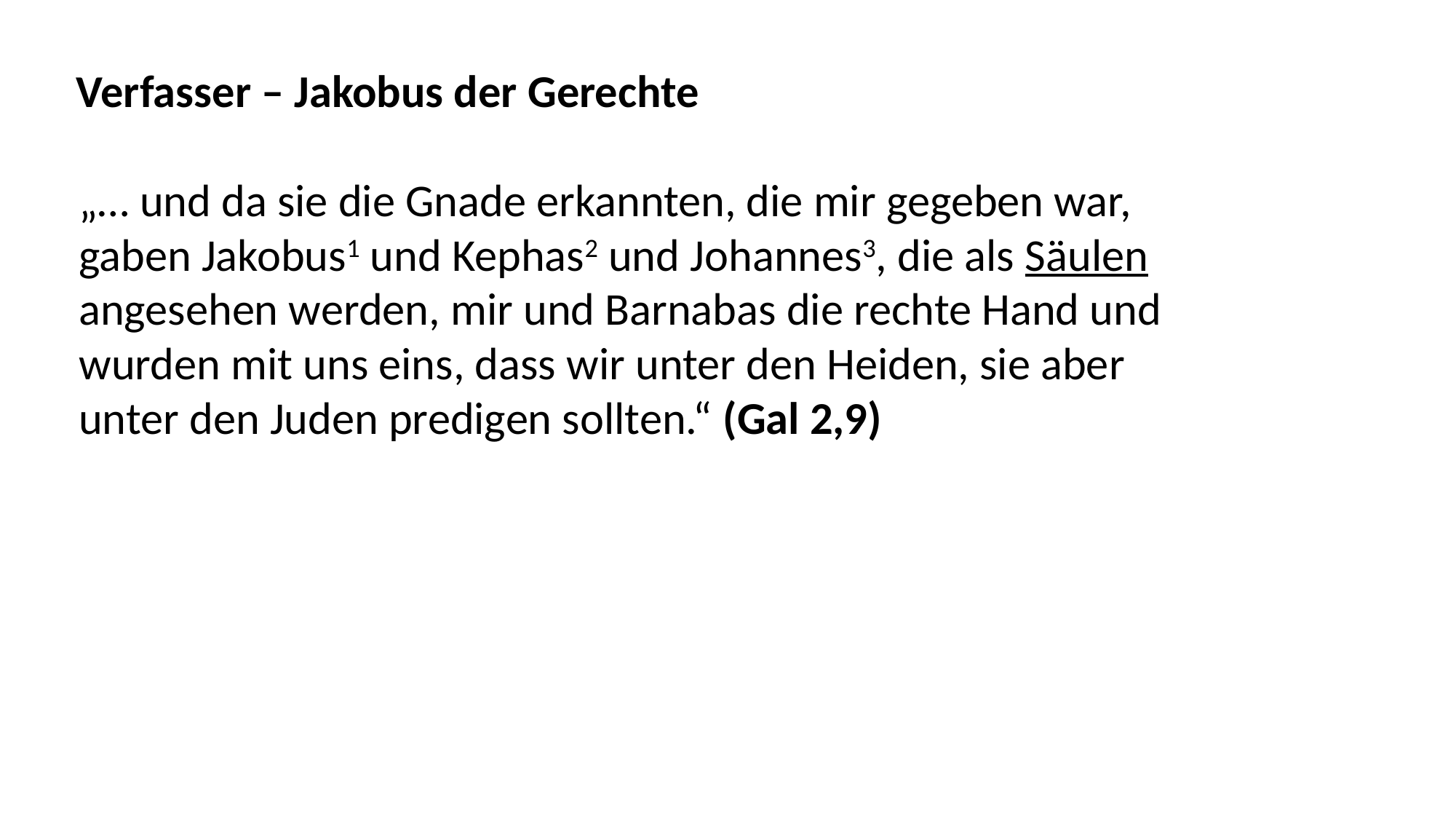

Verfasser – Jakobus der Gerechte
„… und da sie die Gnade erkannten, die mir gegeben war,
gaben Jakobus1 und Kephas2 und Johannes3, die als Säulen
angesehen werden, mir und Barnabas die rechte Hand und
wurden mit uns eins, dass wir unter den Heiden, sie aber
unter den Juden predigen sollten.“ (Gal 2,9)